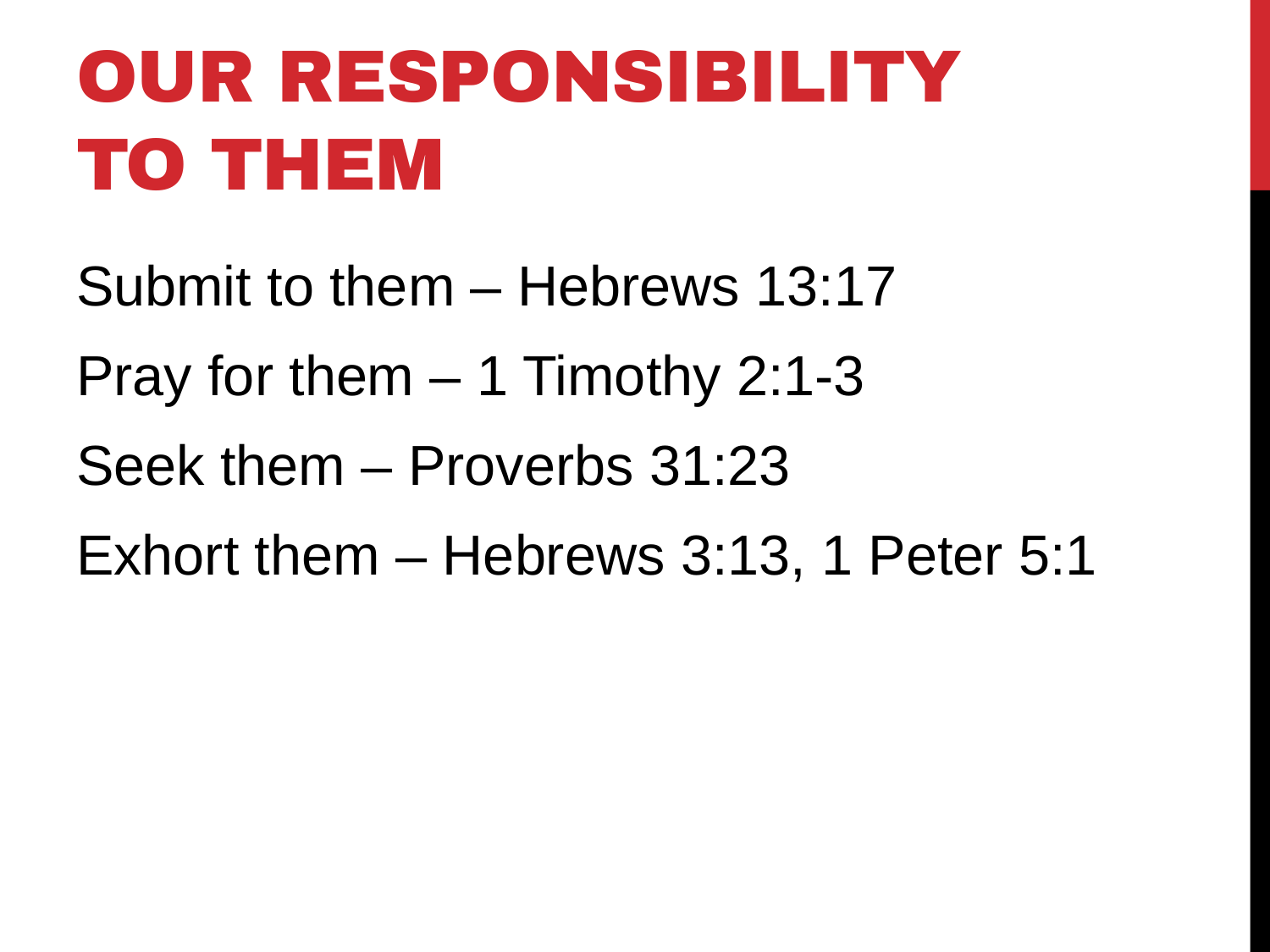

# Our responsibility to them
Submit to them – Hebrews 13:17
Pray for them – 1 Timothy 2:1-3
Seek them – Proverbs 31:23
Exhort them – Hebrews 3:13, 1 Peter 5:1